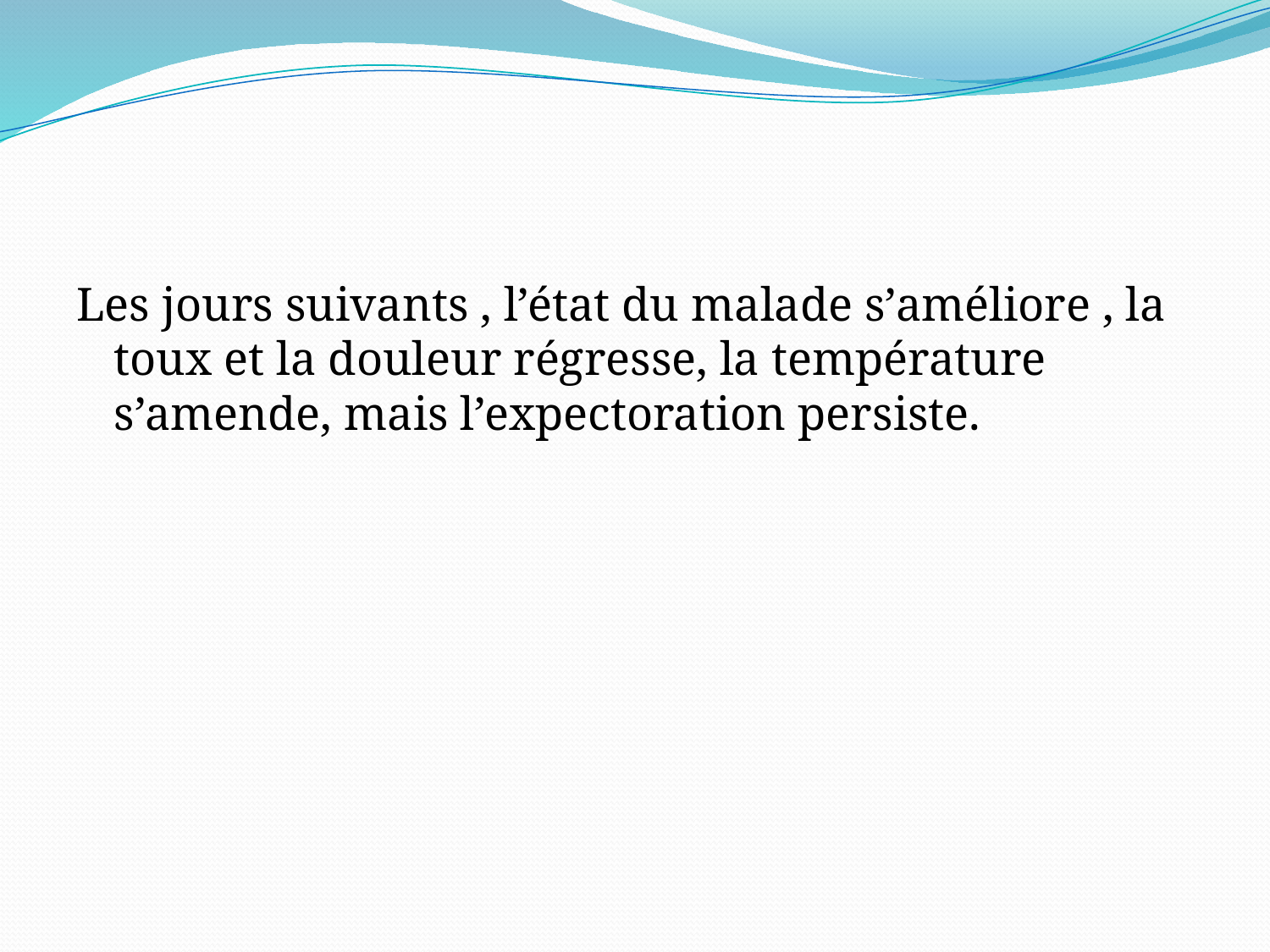

#
Les jours suivants , l’état du malade s’améliore , la toux et la douleur régresse, la température s’amende, mais l’expectoration persiste.